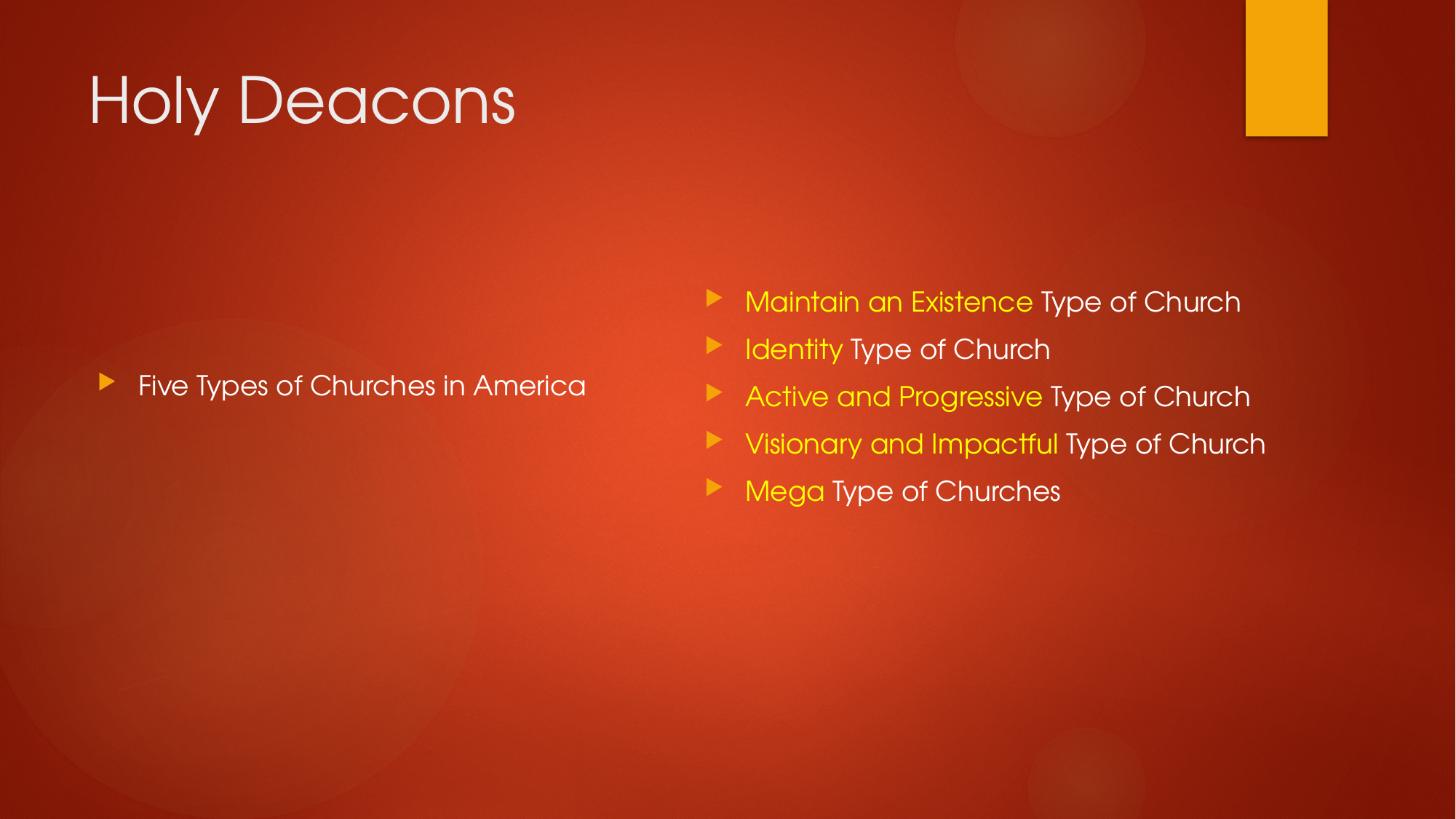

# Holy Deacons
Maintain an Existence Type of Church
Identity Type of Church
Active and Progressive Type of Church
Visionary and Impactful Type of Church
Mega Type of Churches
Five Types of Churches in America